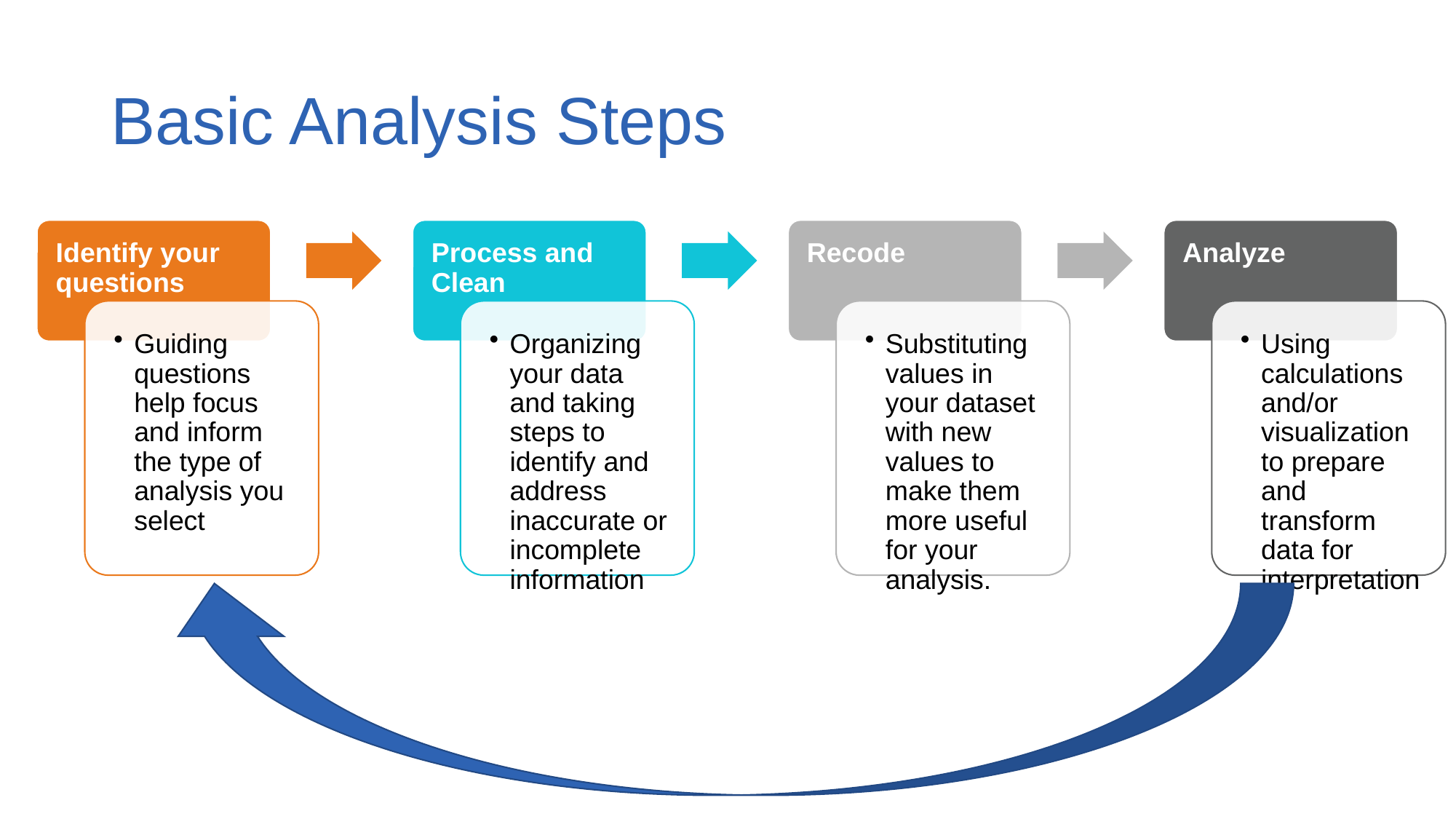

Identify your questions
Guiding questions help focus and inform the type of analysis you select

Process and Clean
Organizing your data and taking steps to identify and address inaccurate or incomplete information

Recode
Substituting values in your dataset with new values to make them more useful for your analysis.

Analyze
Using calculations and/or visualization to prepare and transform data for interpretation
# Basic Analysis Steps